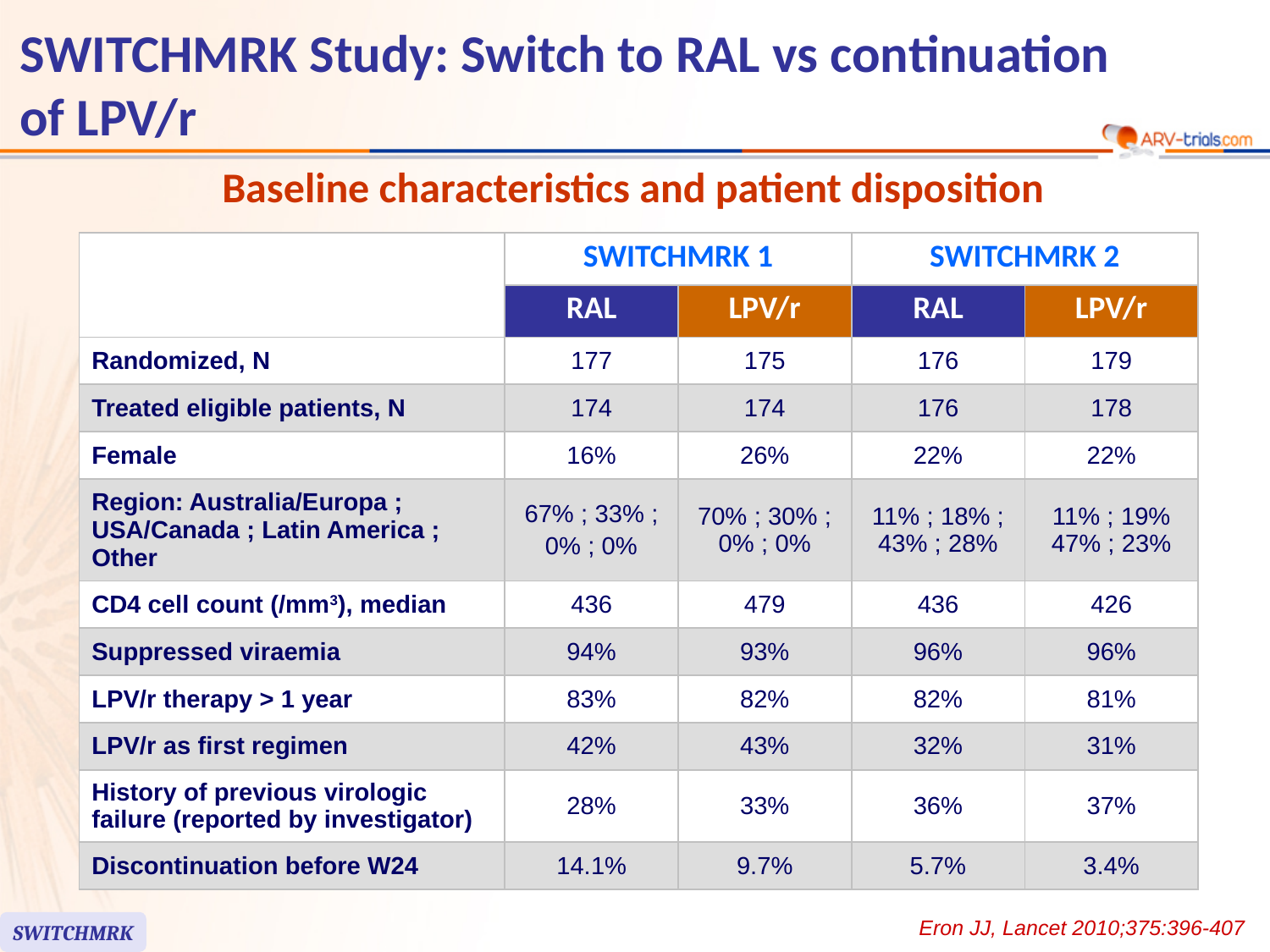

# SWITCHMRK Study: Switch to RAL vs continuation of LPV/r
Baseline characteristics and patient disposition
|  | SWITCHMRK 1 |  | SWITCHMRK 2 |  |
| --- | --- | --- | --- | --- |
|  | RAL | LPV/r | RAL | LPV/r |
| Randomized, N | 177 | 175 | 176 | 179 |
| Treated eligible patients, N | 174 | 174 | 176 | 178 |
| Female | 16% | 26% | 22% | 22% |
| Region: Australia/Europa ; USA/Canada ; Latin America ; Other | 67% ; 33% ; 0% ; 0% | 70% ; 30% ; 0% ; 0% | 11% ; 18% ; 43% ; 28% | 11% ; 19% 47% ; 23% |
| CD4 cell count (/mm3), median | 436 | 479 | 436 | 426 |
| Suppressed viraemia | 94% | 93% | 96% | 96% |
| LPV/r therapy > 1 year | 83% | 82% | 82% | 81% |
| LPV/r as first regimen | 42% | 43% | 32% | 31% |
| History of previous virologic failure (reported by investigator) | 28% | 33% | 36% | 37% |
| Discontinuation before W24 | 14.1% | 9.7% | 5.7% | 3.4% |
Eron JJ, Lancet 2010;375:396-407
SWITCHMRK